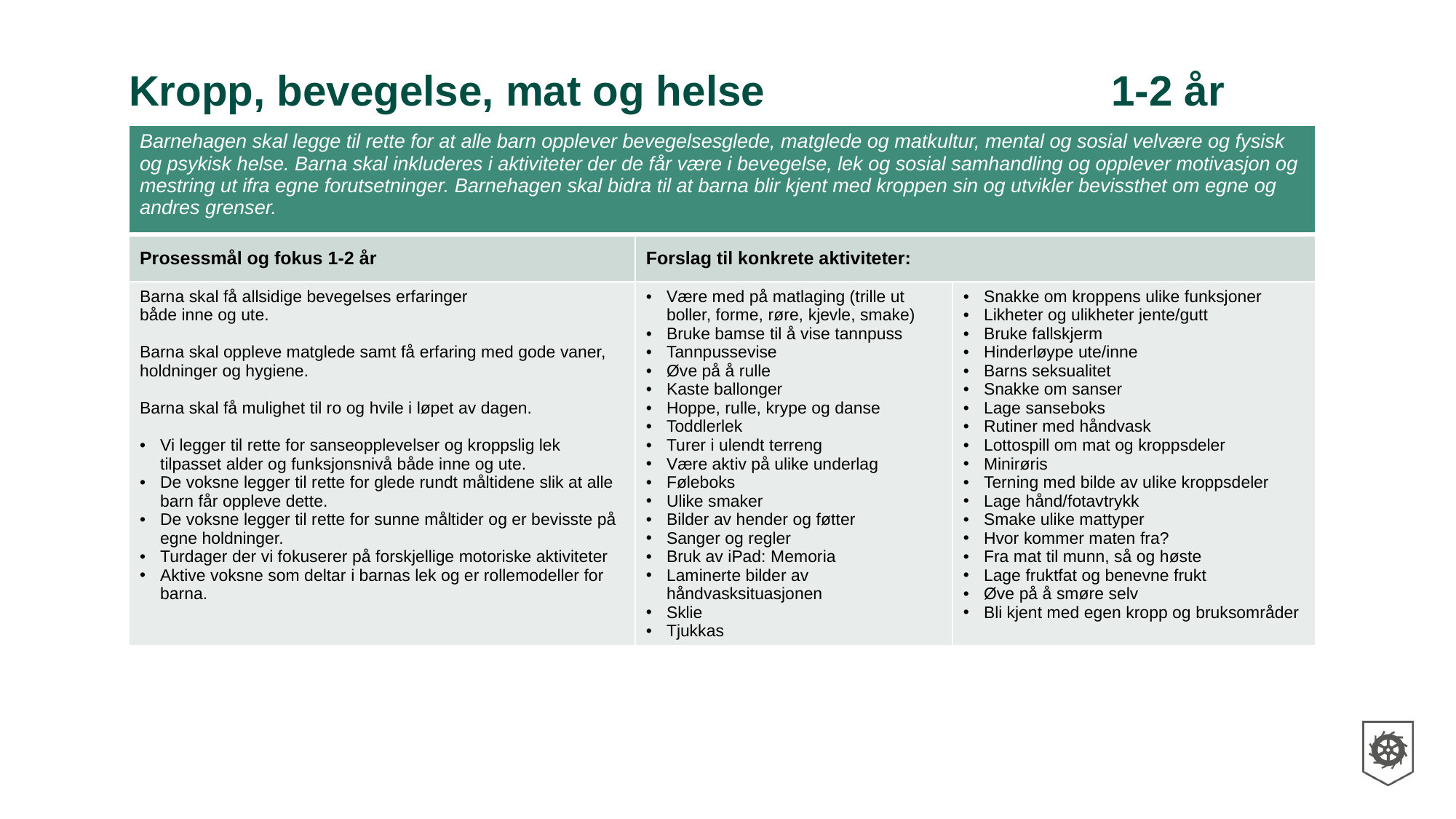

# Kropp, bevegelse, mat og helse				1-2 år
| Barnehagen skal legge til rette for at alle barn opplever bevegelsesglede, matglede og matkultur, mental og sosial velvære og fysisk og psykisk helse. Barna skal inkluderes i aktiviteter der de får være i bevegelse, lek og sosial samhandling og opplever motivasjon og mestring ut ifra egne forutsetninger. Barnehagen skal bidra til at barna blir kjent med kroppen sin og utvikler bevissthet om egne og andres grenser. |  |  |
| --- | --- | --- |
| Prosessmål og fokus 1-2 år | Forslag til konkrete aktiviteter: | Konkrete aktiviteter: |
| Barna skal få allsidige bevegelses erfaringer både inne og ute.   Barna skal oppleve matglede samt få erfaring med gode vaner, holdninger og hygiene.   Barna skal få mulighet til ro og hvile i løpet av dagen. Vi legger til rette for sanseopplevelser og kroppslig lek tilpasset alder og funksjonsnivå både inne og ute. De voksne legger til rette for glede rundt måltidene slik at alle barn får oppleve dette. De voksne legger til rette for sunne måltider og er bevisste på egne holdninger. Turdager der vi fokuserer på forskjellige motoriske aktiviteter Aktive voksne som deltar i barnas lek og er rollemodeller for barna. | Være med på matlaging (trille ut boller, forme, røre, kjevle, smake) Bruke bamse til å vise tannpuss Tannpussevise Øve på å rulle Kaste ballonger Hoppe, rulle, krype og danse Toddlerlek Turer i ulendt terreng Være aktiv på ulike underlag Føleboks Ulike smaker Bilder av hender og føtter Sanger og regler Bruk av iPad: Memoria Laminerte bilder av håndvasksituasjonen Sklie Tjukkas | Snakke om kroppens ulike funksjoner Likheter og ulikheter jente/gutt Bruke fallskjerm Hinderløype ute/inne Barns seksualitet Snakke om sanser Lage sanseboks Rutiner med håndvask Lottospill om mat og kroppsdeler Minirøris Terning med bilde av ulike kroppsdeler Lage hånd/fotavtrykk Smake ulike mattyper Hvor kommer maten fra? Fra mat til munn, så og høste Lage fruktfat og benevne frukt Øve på å smøre selv Bli kjent med egen kropp og bruksområder |